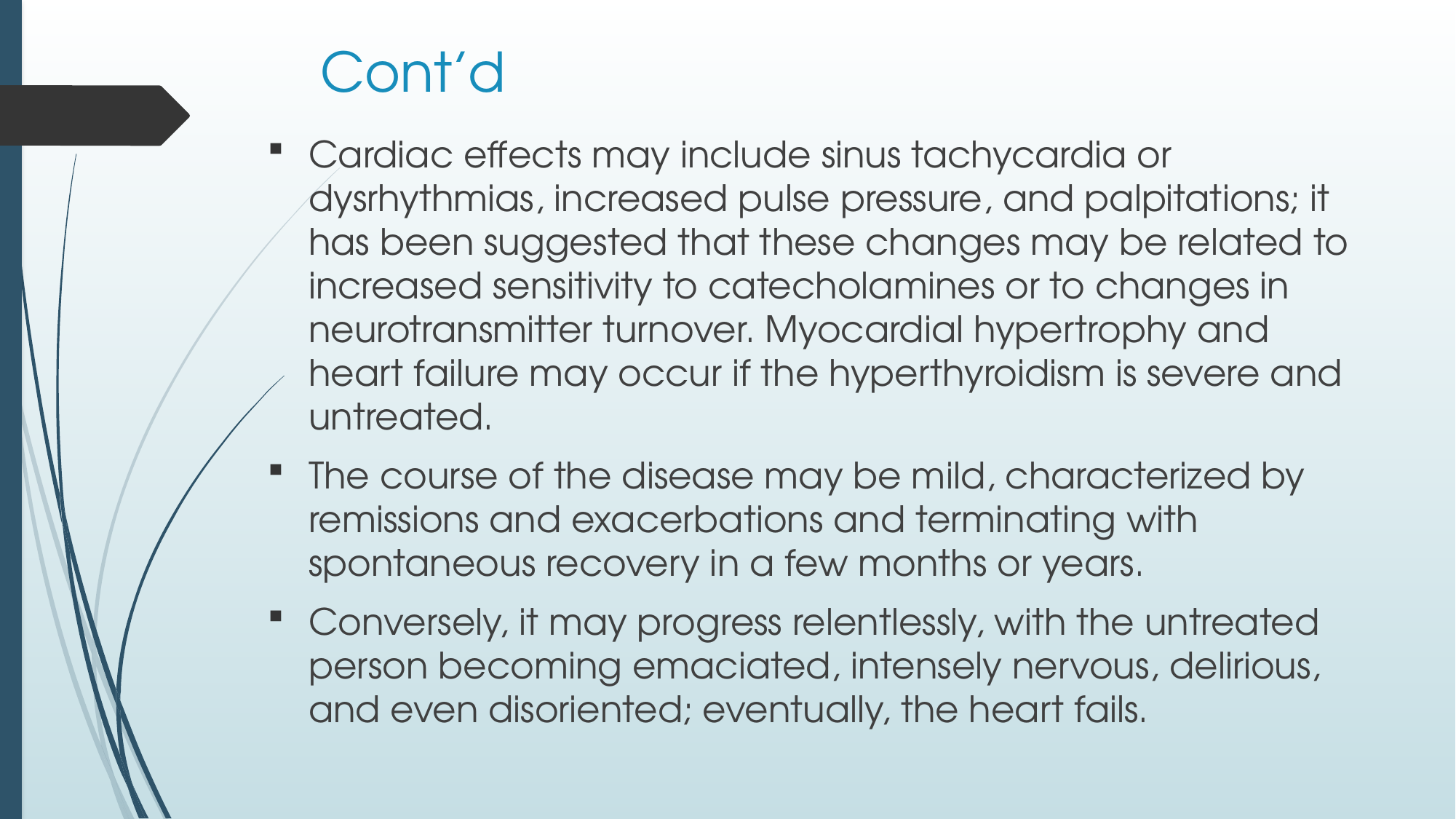

# Cont’d
Cardiac effects may include sinus tachycardia or dysrhythmias, increased pulse pressure, and palpitations; it has been suggested that these changes may be related to increased sensitivity to catecholamines or to changes in neurotransmitter turnover. Myocardial hypertrophy and heart failure may occur if the hyperthyroidism is severe and untreated.
The course of the disease may be mild, characterized by remissions and exacerbations and terminating with spontaneous recovery in a few months or years.
Conversely, it may progress relentlessly, with the untreated person becoming emaciated, intensely nervous, delirious, and even disoriented; eventually, the heart fails.